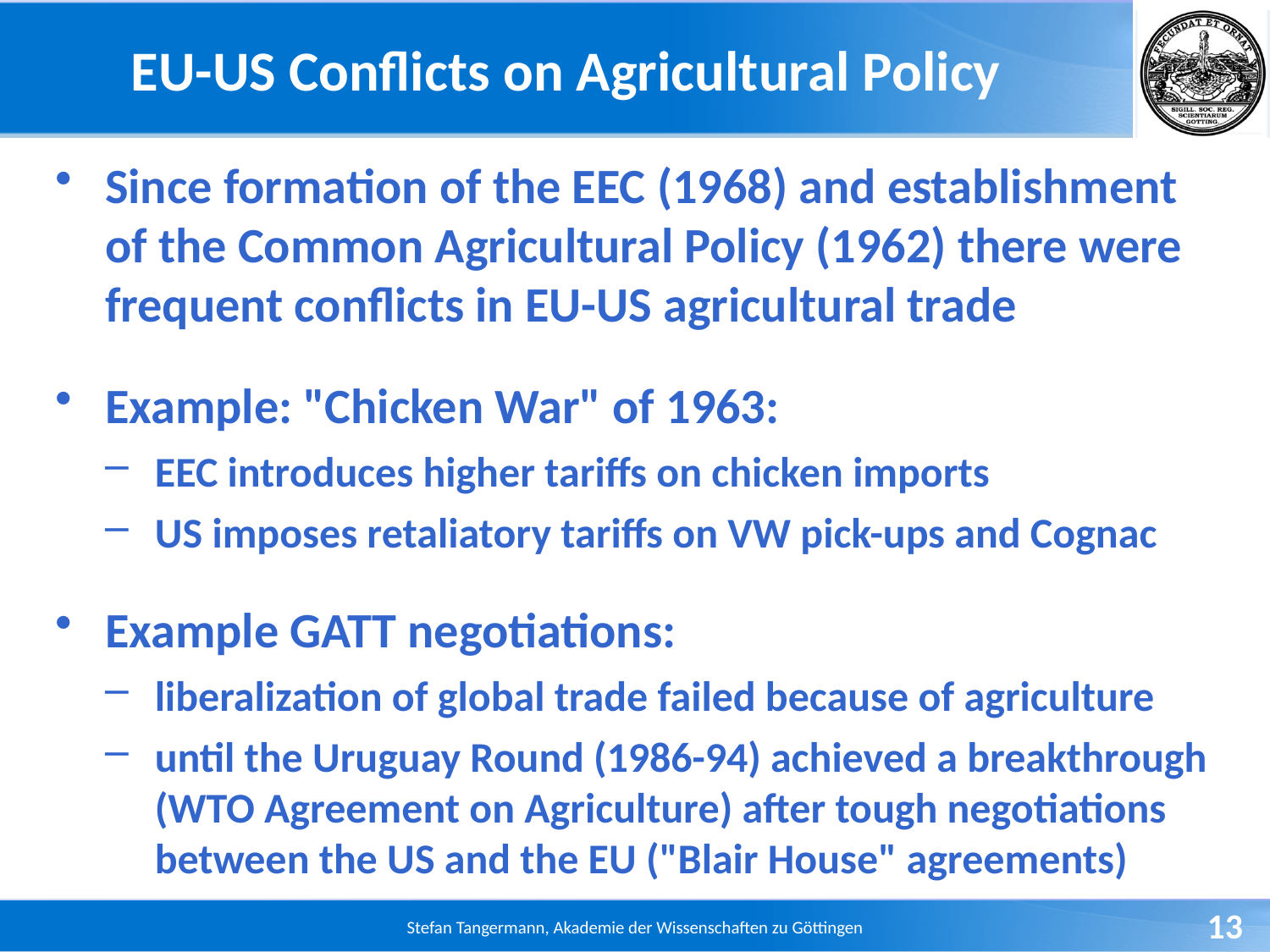

# EU-US Conflicts on Agricultural Policy
Since formation of the EEC (1968) and establishment of the Common Agricultural Policy (1962) there were frequent conflicts in EU-US agricultural trade
Example: "Chicken War" of 1963:
EEC introduces higher tariffs on chicken imports
US imposes retaliatory tariffs on VW pick-ups and Cognac
Example GATT negotiations:
liberalization of global trade failed because of agriculture
until the Uruguay Round (1986-94) achieved a breakthrough (WTO Agreement on Agriculture) after tough negotiations between the US and the EU ("Blair House" agreements)